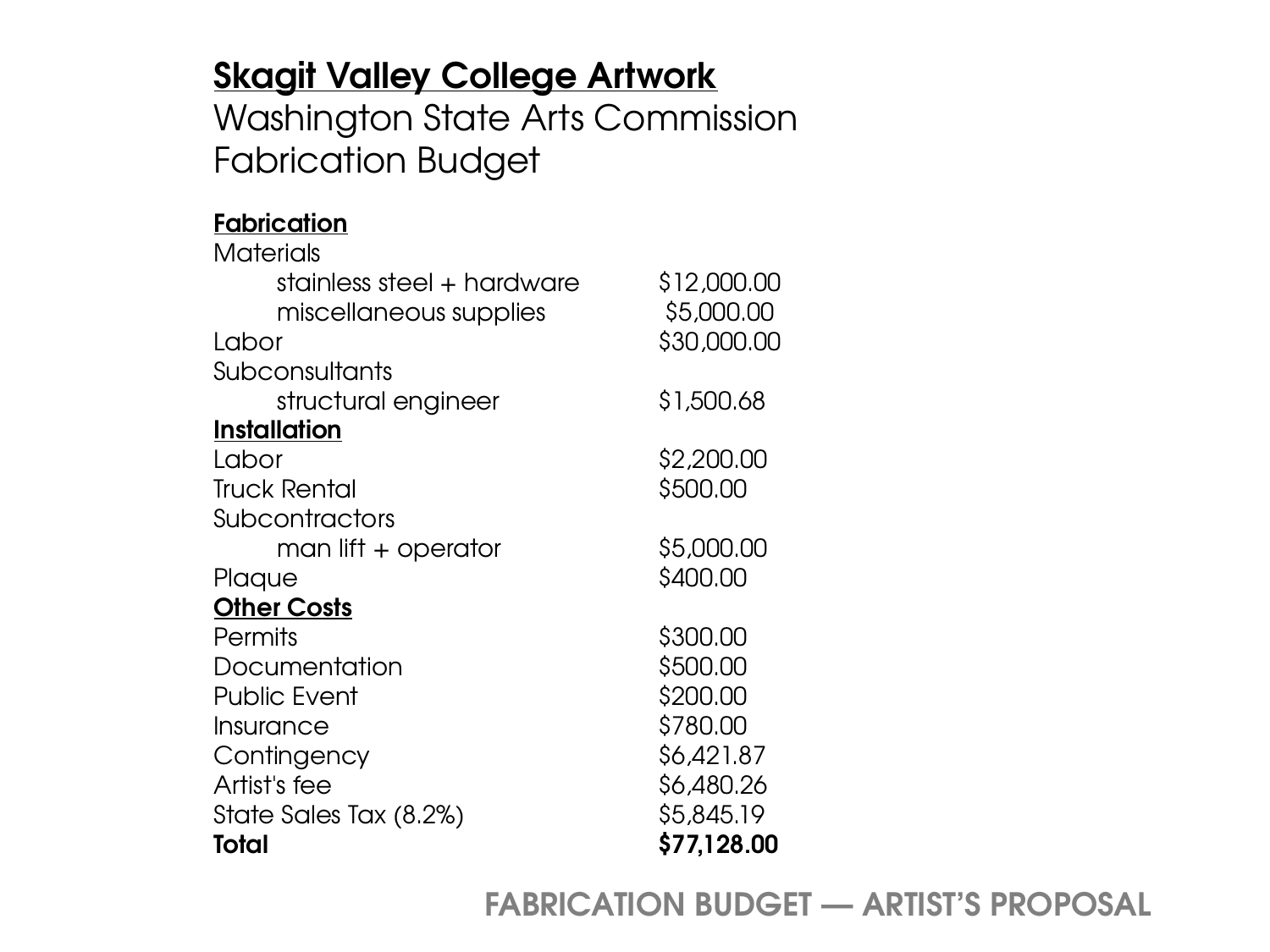

Skagit Valley College Artwork
Washington State Arts Commission
Fabrication Budget

Fabrication
Materials
	stainless steel + hardware 	$12,000.00
	miscellaneous supplies	 $5,000.00
Labor 			$30,000.00
Subconsultants
	structural engineer 		$1,500.68
Installation
Labor 			$2,200.00
Truck Rental 			$500.00
Subcontractors
	man lift + operator 		$5,000.00
Plaque  			$400.00
Other Costs
Permits 			$300.00
Documentation 		$500.00
Public Event 			$200.00
Insurance 			$780.00
Contingency 			$6,421.87
Artist's fee			$6,480.26
State Sales Tax (8.2%) 		$5,845.19
Total 				$77,128.00
FABRICATION BUDGET — ARTIST’S PROPOSAL